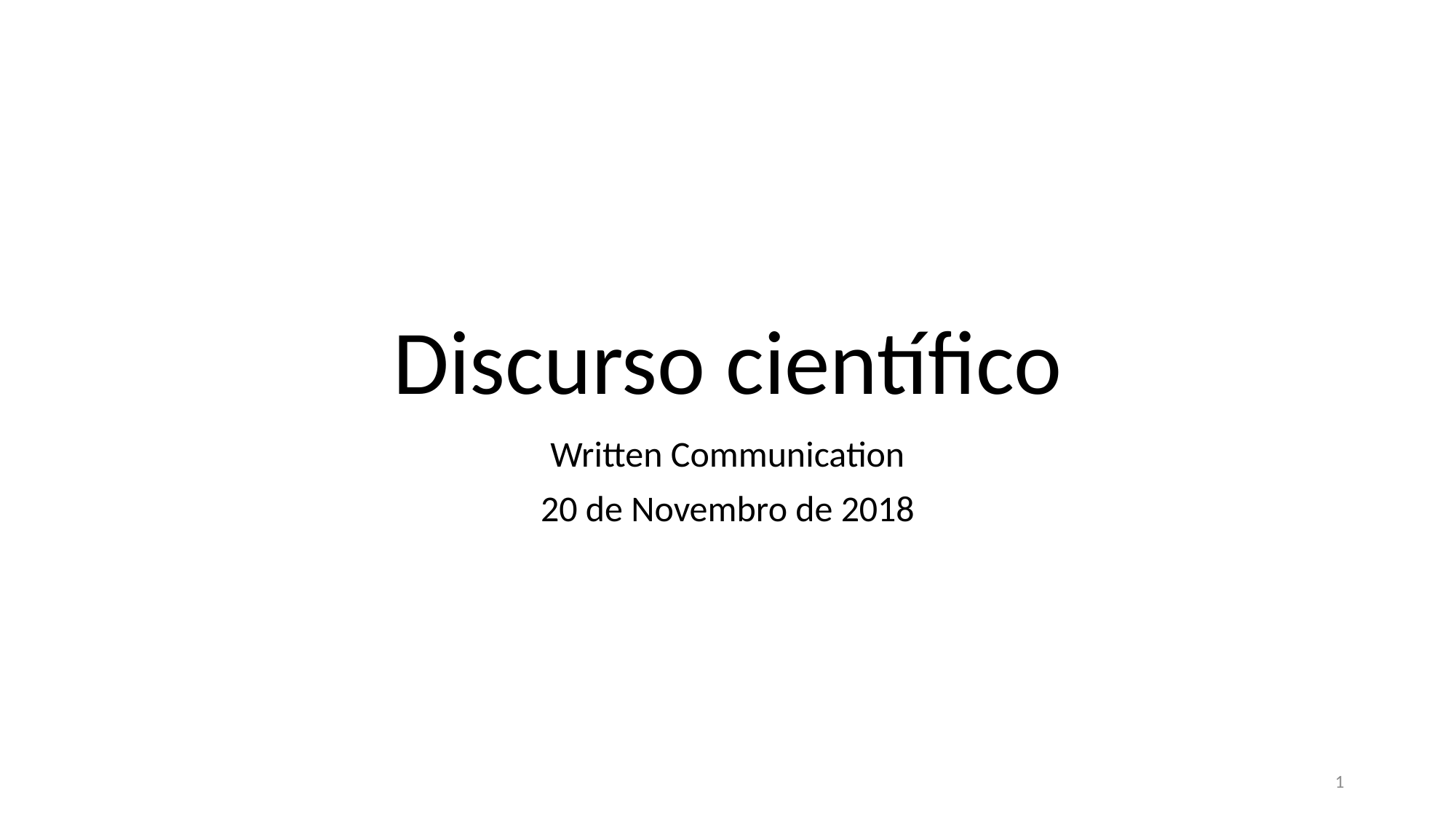

# Discurso científico
Written Communication
20 de Novembro de 2018
1